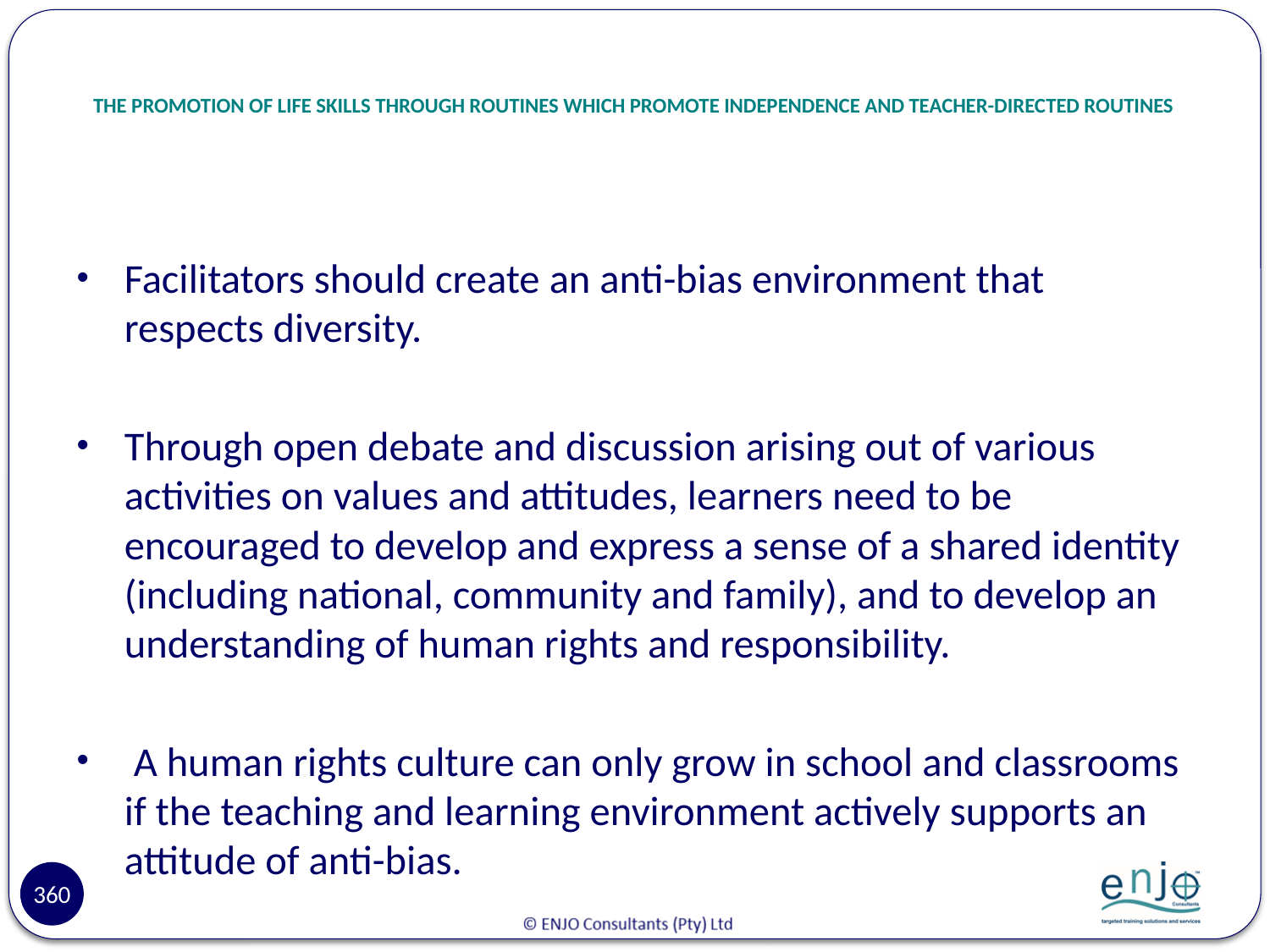

# THE PROMOTION OF LIFE SKILLS THROUGH ROUTINES WHICH PROMOTE INDEPENDENCE AND TEACHER-DIRECTED ROUTINES
Facilitators should create an anti-bias environment that respects diversity.

Through open debate and discussion arising out of various activities on values and attitudes, learners need to be encouraged to develop and express a sense of a shared identity (including national, community and family), and to develop an understanding of human rights and responsibility.

 A human rights culture can only grow in school and classrooms if the teaching and learning environment actively supports an attitude of anti-bias.

360